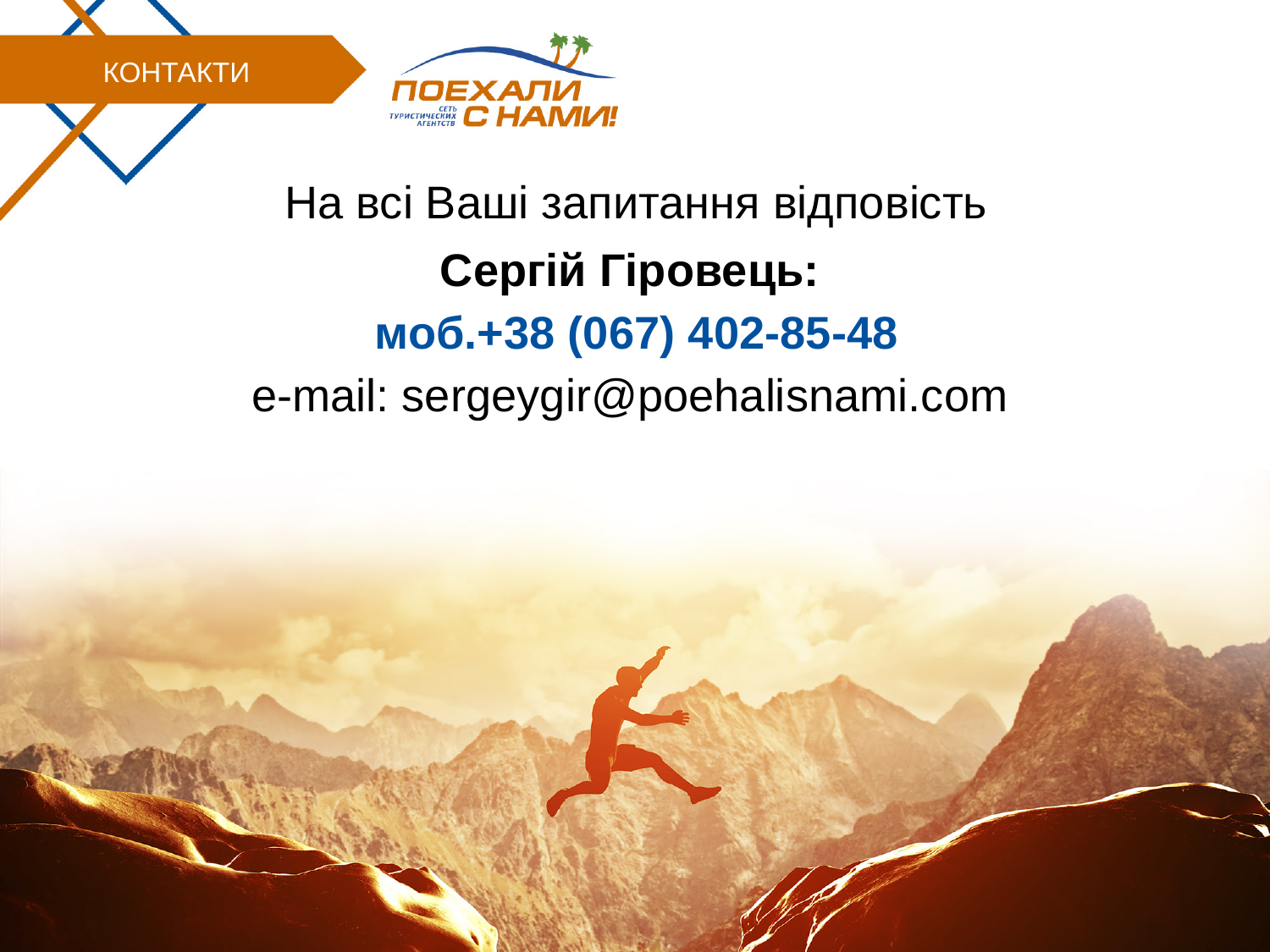

КОНТАКТИ
На всі Ваші запитання відповість
Сергій Гіровець:
моб.+38 (067) 402-85-48
е-mail: sergeygir@poehalisnami.com